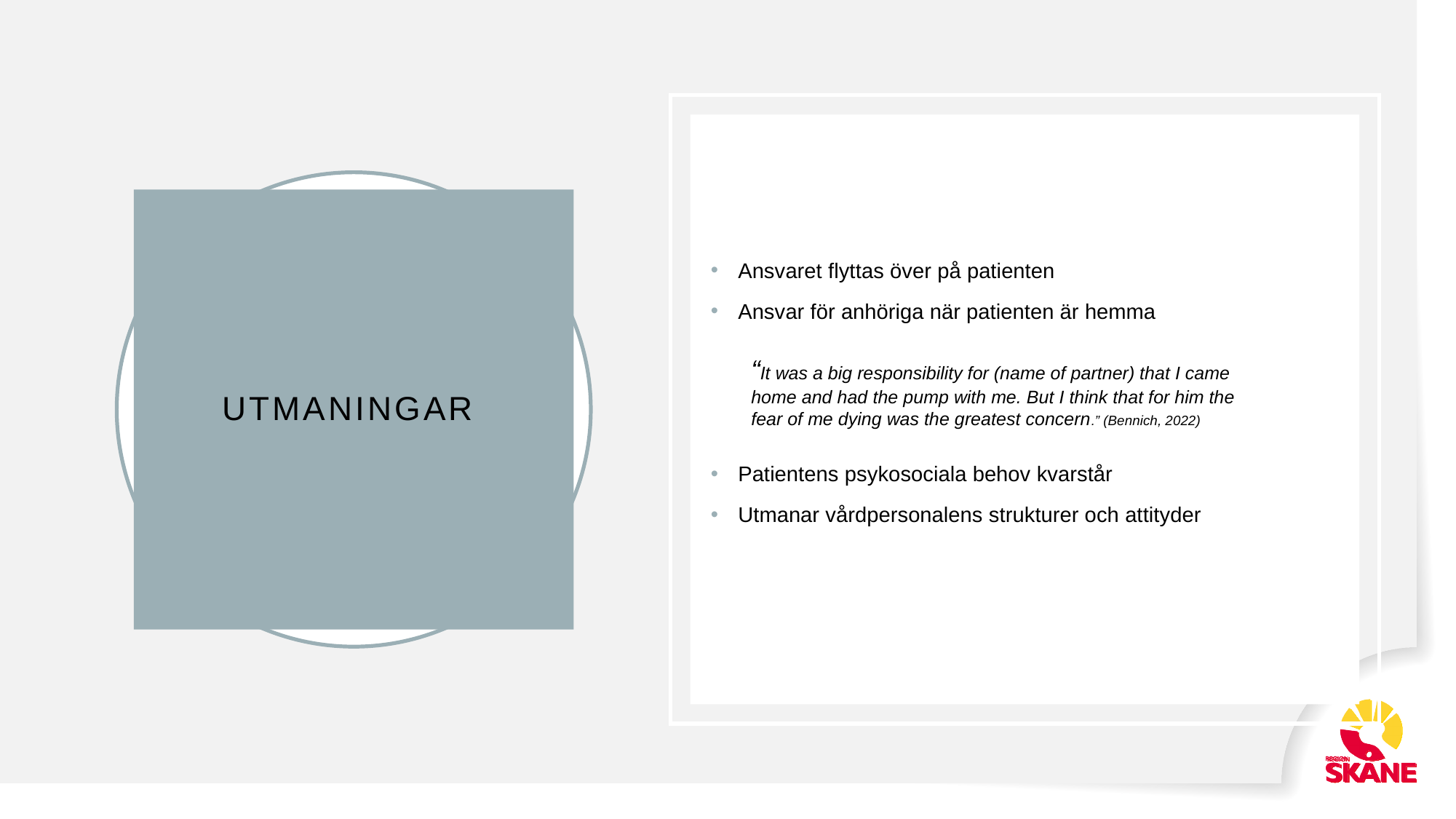

Ansvaret flyttas över på patienten
Ansvar för anhöriga när patienten är hemma

Patientens psykosociala behov kvarstår
Utmanar vårdpersonalens strukturer och attityder

# Utmaningar
“It was a big responsibility for (name of partner) that I came home and had the pump with me. But I think that for him the fear of me dying was the greatest concern.” (Bennich, 2022)